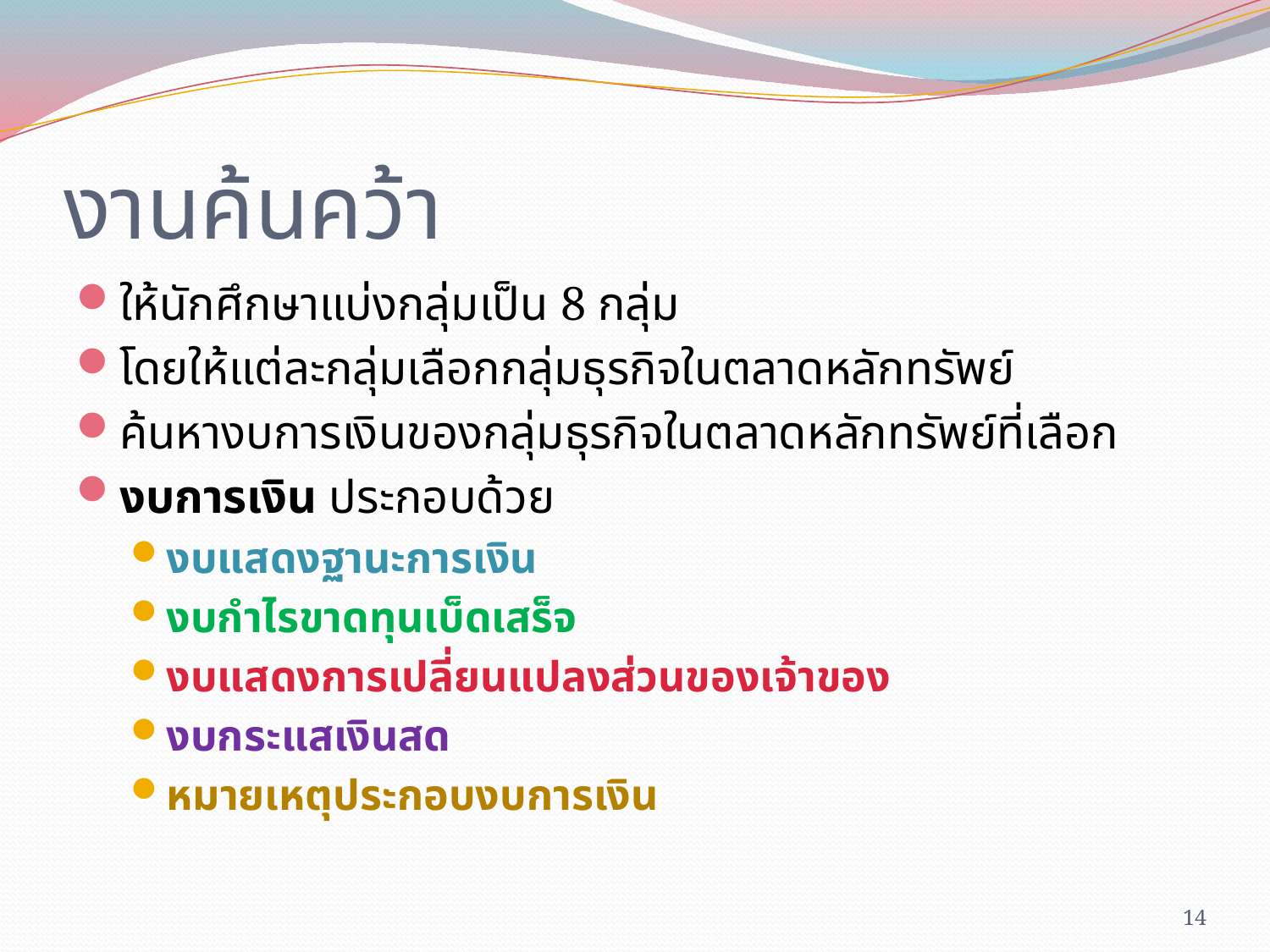

# งานค้นคว้า
ให้นักศึกษาแบ่งกลุ่มเป็น 8 กลุ่ม
โดยให้แต่ละกลุ่มเลือกกลุ่มธุรกิจในตลาดหลักทรัพย์
ค้นหางบการเงินของกลุ่มธุรกิจในตลาดหลักทรัพย์ที่เลือก
งบการเงิน ประกอบด้วย
งบแสดงฐานะการเงิน
งบกำไรขาดทุนเบ็ดเสร็จ
งบแสดงการเปลี่ยนแปลงส่วนของเจ้าของ
งบกระแสเงินสด
หมายเหตุประกอบงบการเงิน

14